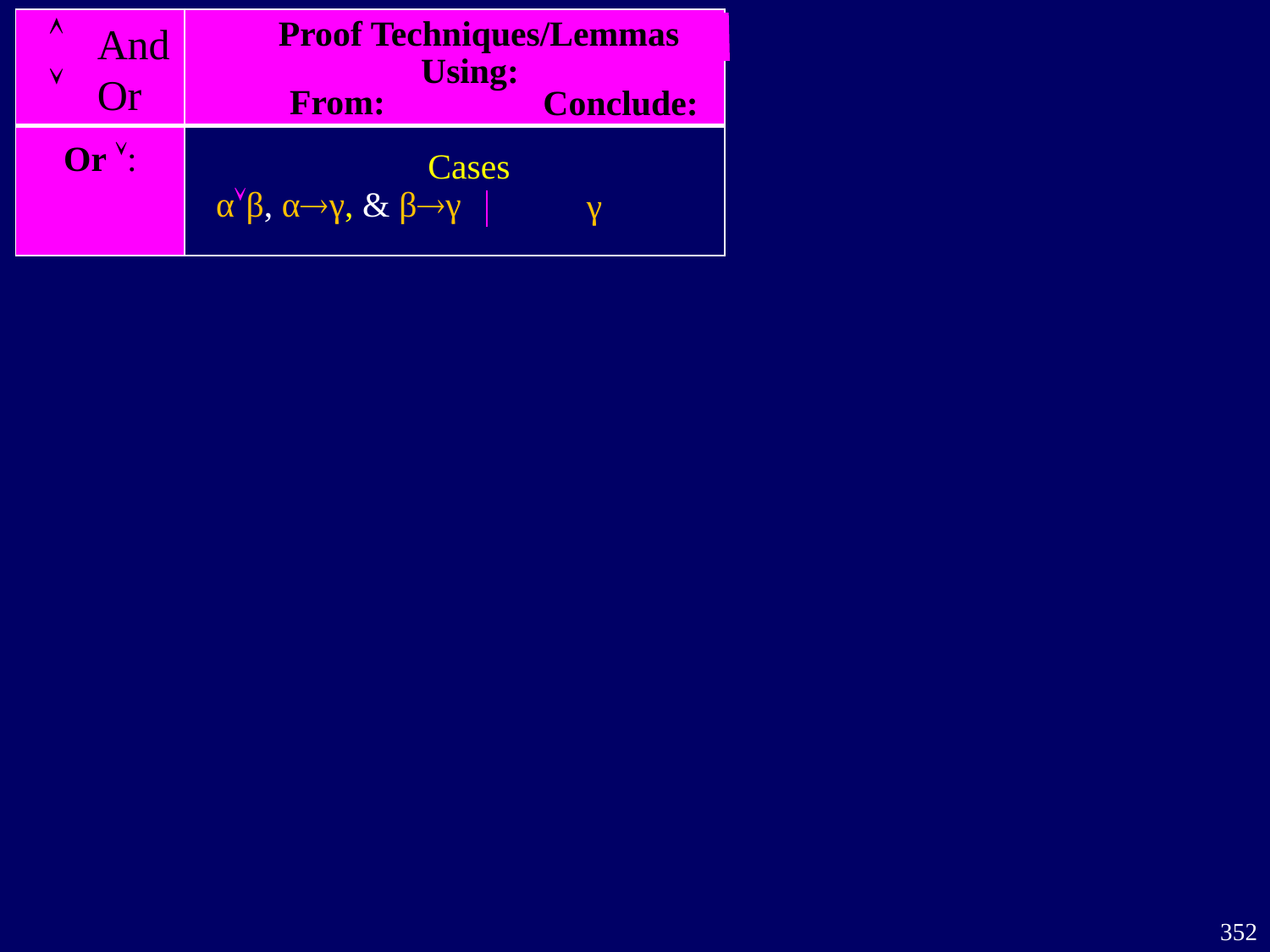

Proof Techniques/Lemmas
And
Or
Using:
From:
Conclude:
Cases
α∨β, α→γ, & β→γ
γ
|  |  |
| --- | --- |
| Or ∨: |  |